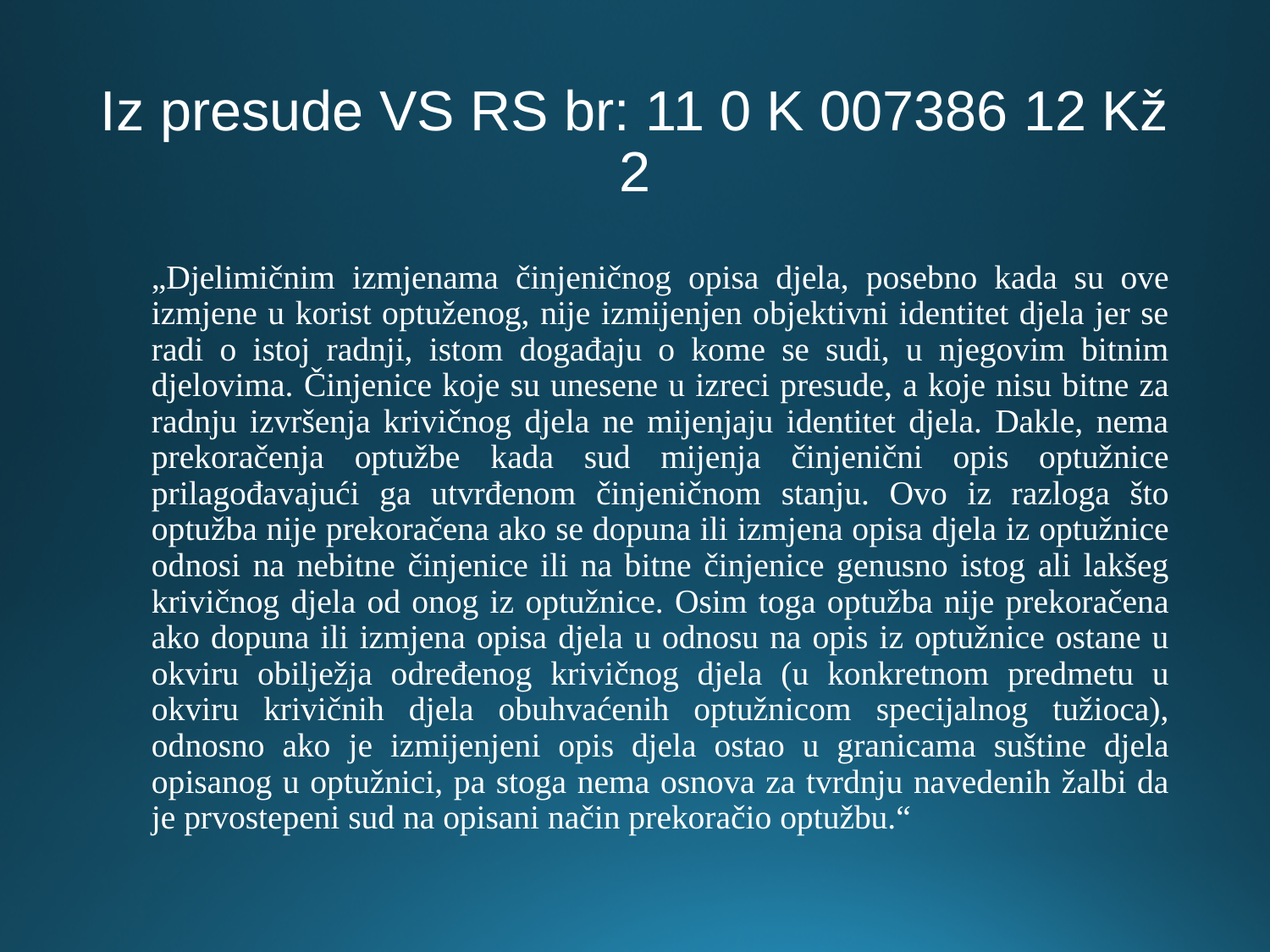

# Iz presude VS RS br: 11 0 K 007386 12 Kž 2
„Djelimičnim izmjenama činjeničnog opisa djela, posebno kada su ove izmjene u korist optuženog, nije izmijenjen objektivni identitet djela jer se radi o istoj radnji, istom događaju o kome se sudi, u njegovim bitnim djelovima. Činjenice koje su unesene u izreci presude, a koje nisu bitne za radnju izvršenja krivičnog djela ne mijenjaju identitet djela. Dakle, nema prekoračenja optužbe kada sud mijenja činjenični opis optužnice prilagođavajući ga utvrđenom činjeničnom stanju. Ovo iz razloga što optužba nije prekoračena ako se dopuna ili izmjena opisa djela iz optužnice odnosi na nebitne činjenice ili na bitne činjenice genusno istog ali lakšeg krivičnog djela od onog iz optužnice. Osim toga optužba nije prekoračena ako dopuna ili izmjena opisa djela u odnosu na opis iz optužnice ostane u okviru obilježja određenog krivičnog djela (u konkretnom predmetu u okviru krivičnih djela obuhvaćenih optužnicom specijalnog tužioca), odnosno ako je izmijenjeni opis djela ostao u granicama suštine djela opisanog u optužnici, pa stoga nema osnova za tvrdnju navedenih žalbi da je prvostepeni sud na opisani način prekoračio optužbu.“